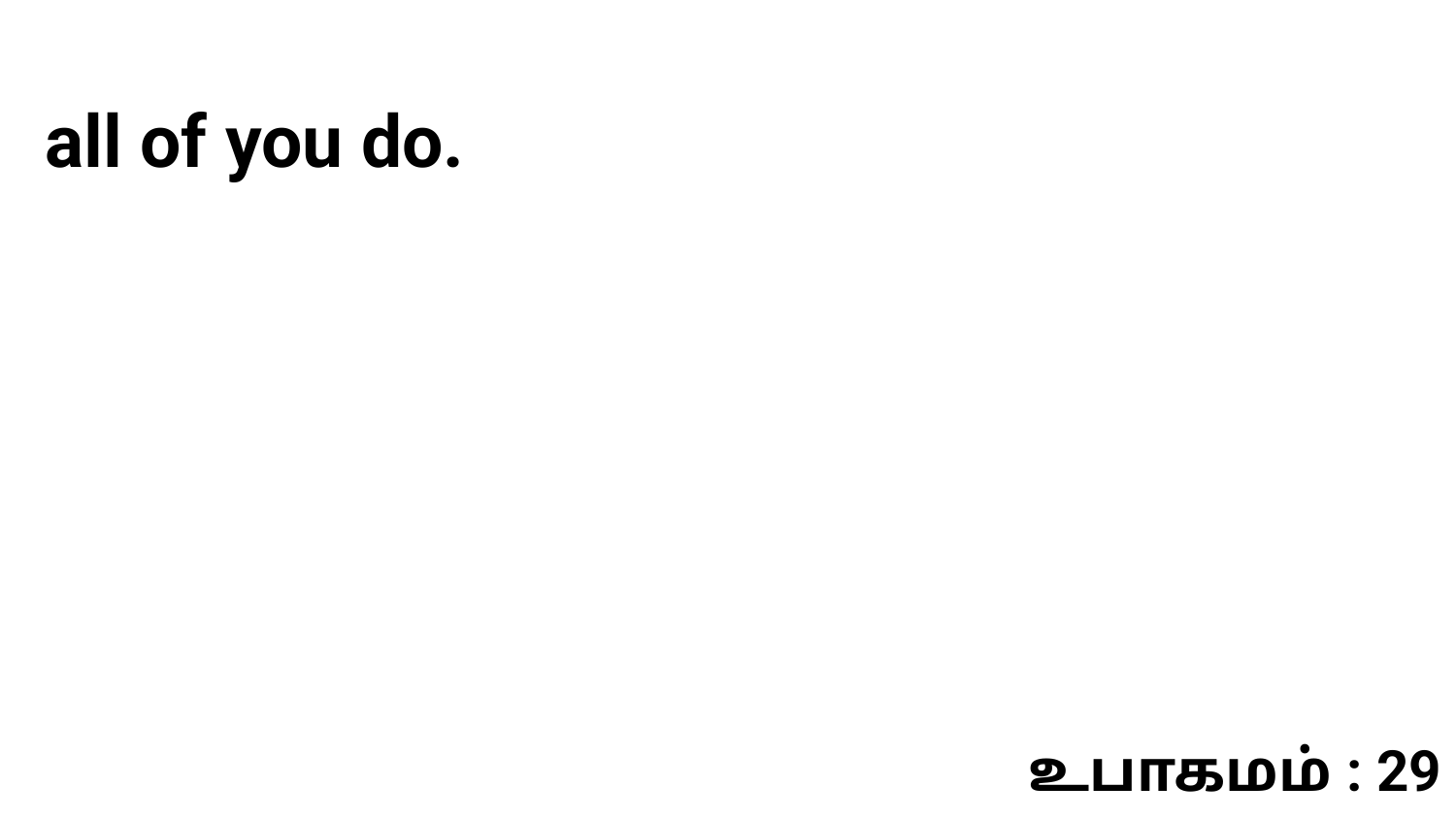

all of you do.
உபாகமம் : 29